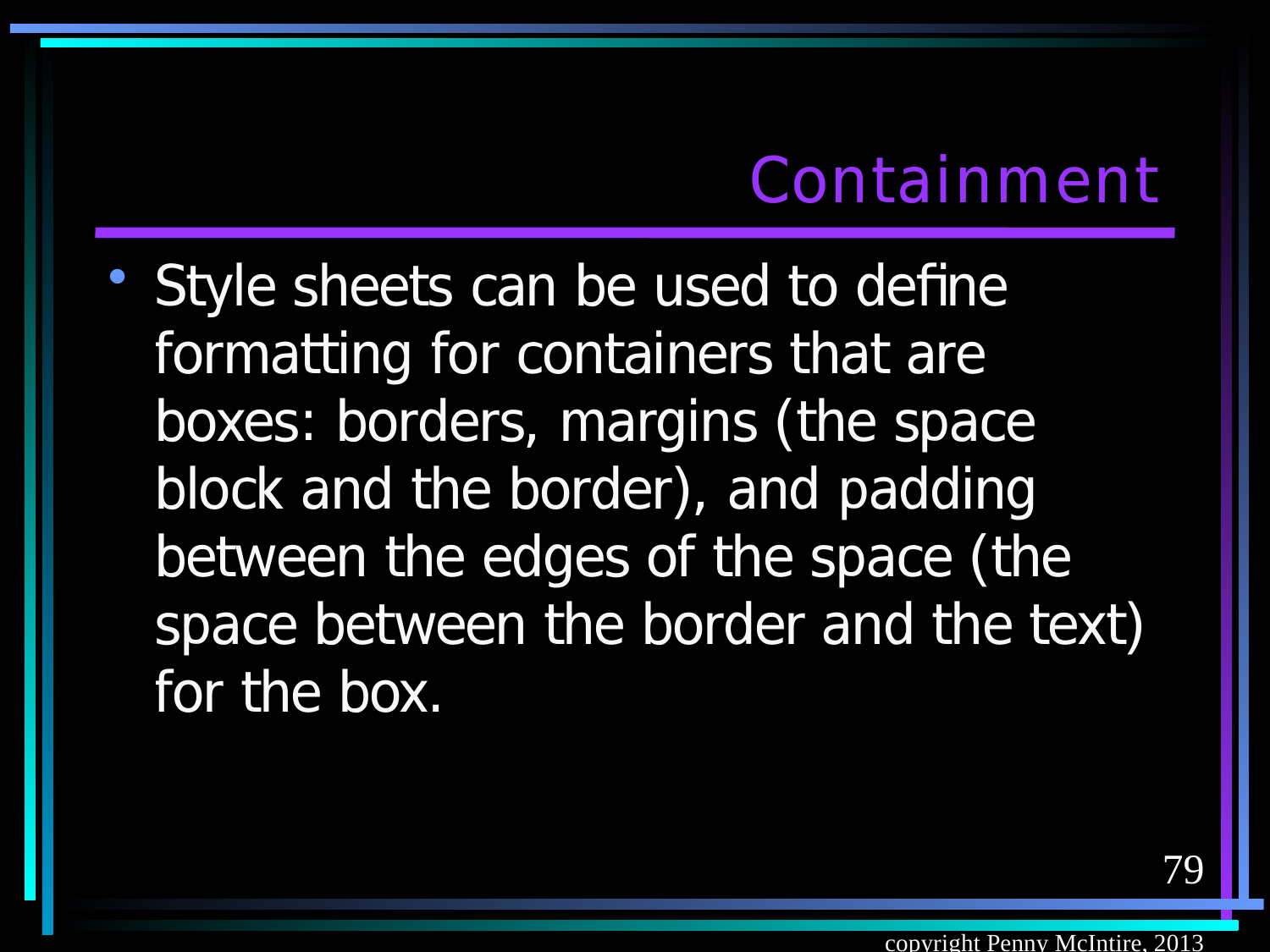

# Containment
Style sheets can be used to define formatting for containers that are boxes: borders, margins (the space block and the border), and padding between the edges of the space (the space between the border and the text) for the box.
79
copyright Penny McIntire, 2013